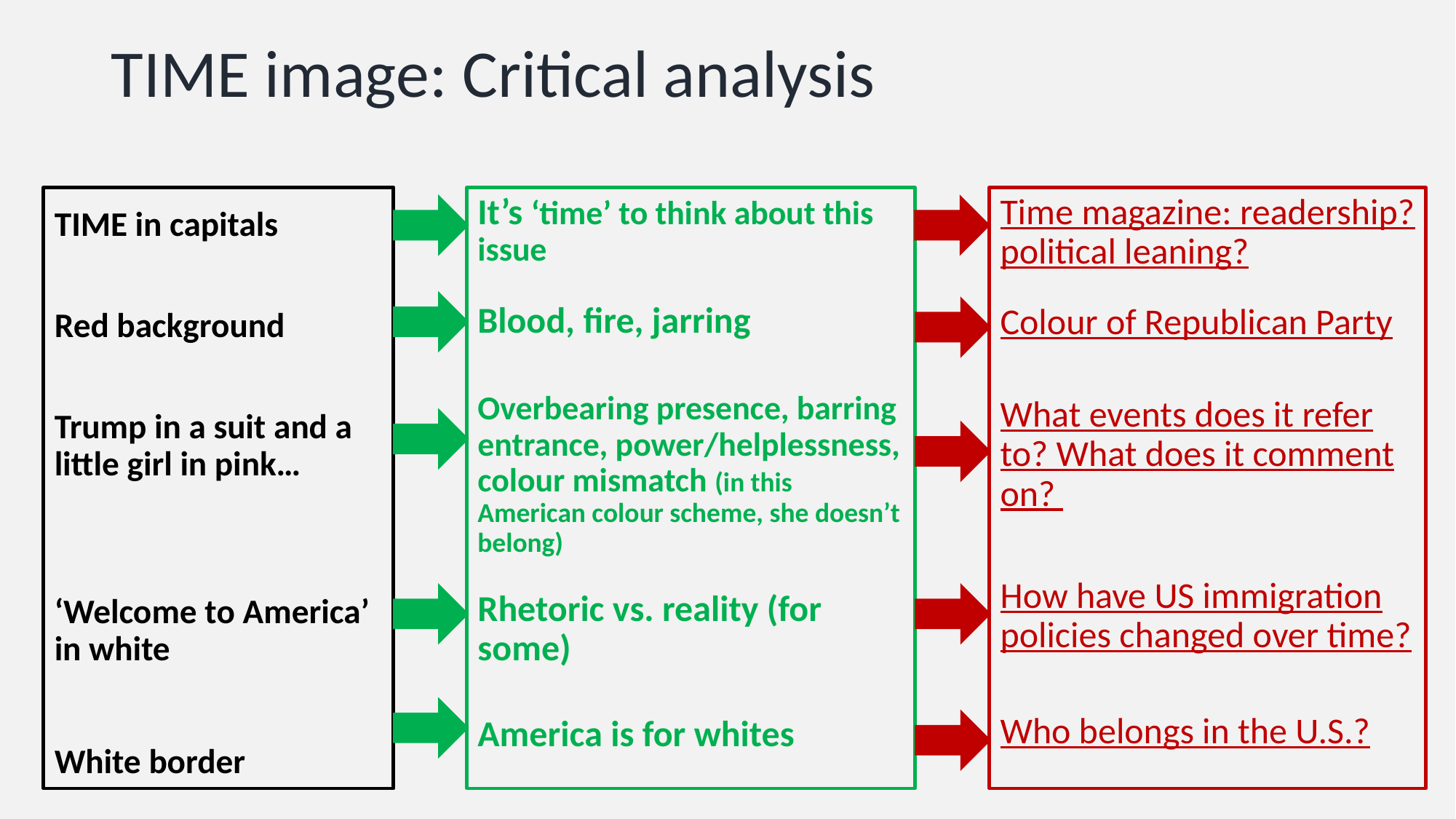

# TIME image: Critical analysis
Time magazine: readership? political leaning?

Colour of Republican Party

What events does it refer to? What does it comment on?

How have US immigration policies changed over time?

Who belongs in the U.S.?

TIME in capitals

Red background

Trump in a suit and a little girl in pink…

‘Welcome to America’ in white

White border
It’s ‘time’ to think about this issue

Blood, fire, jarring

Overbearing presence, barring entrance, power/helplessness, colour mismatch (in this American colour scheme, she doesn’t belong)

Rhetoric vs. reality (for some)

America is for whites